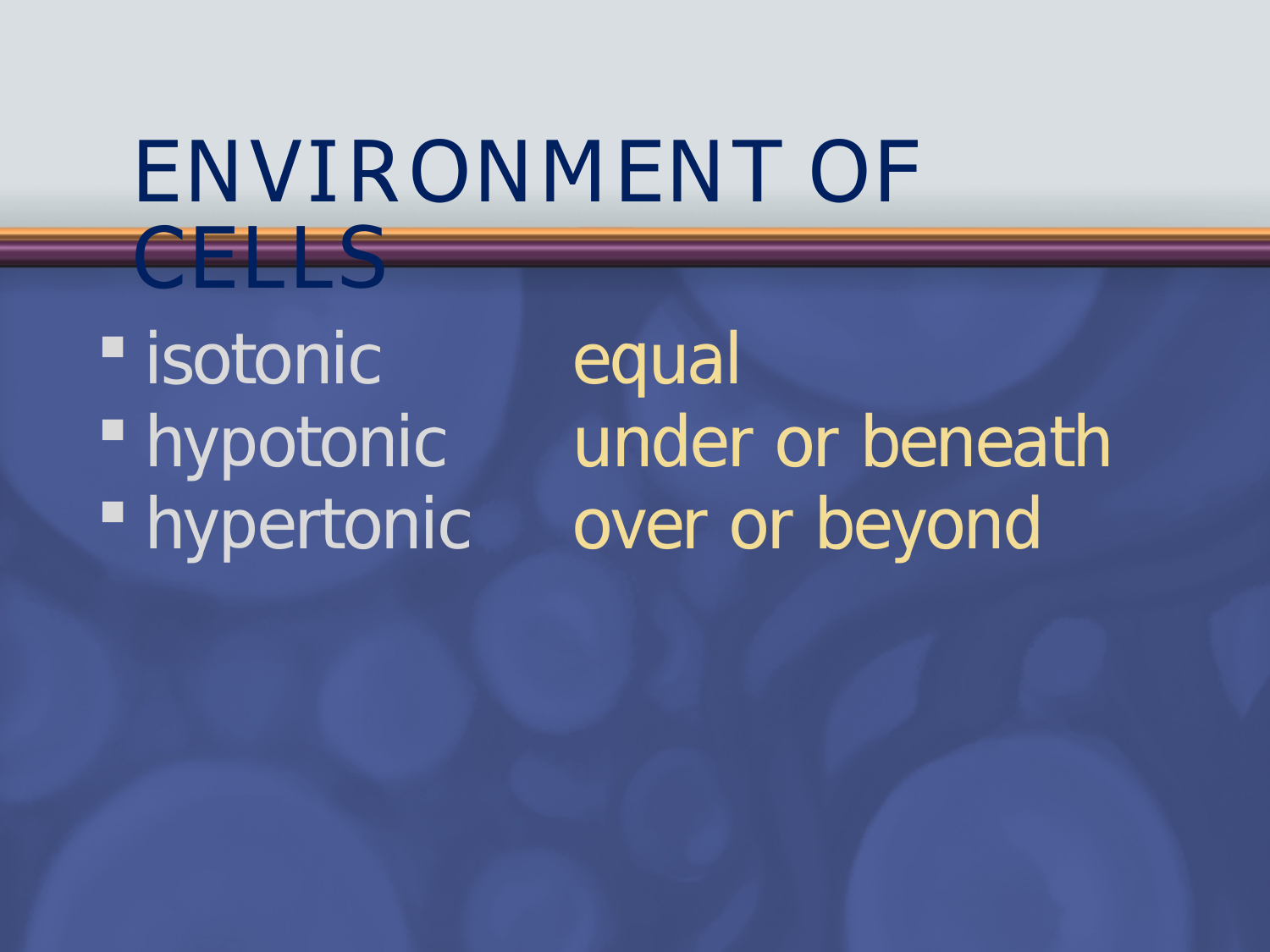

# Environment of Cells
isotonic
hypotonic
hypertonic
equal
under or beneath
over or beyond